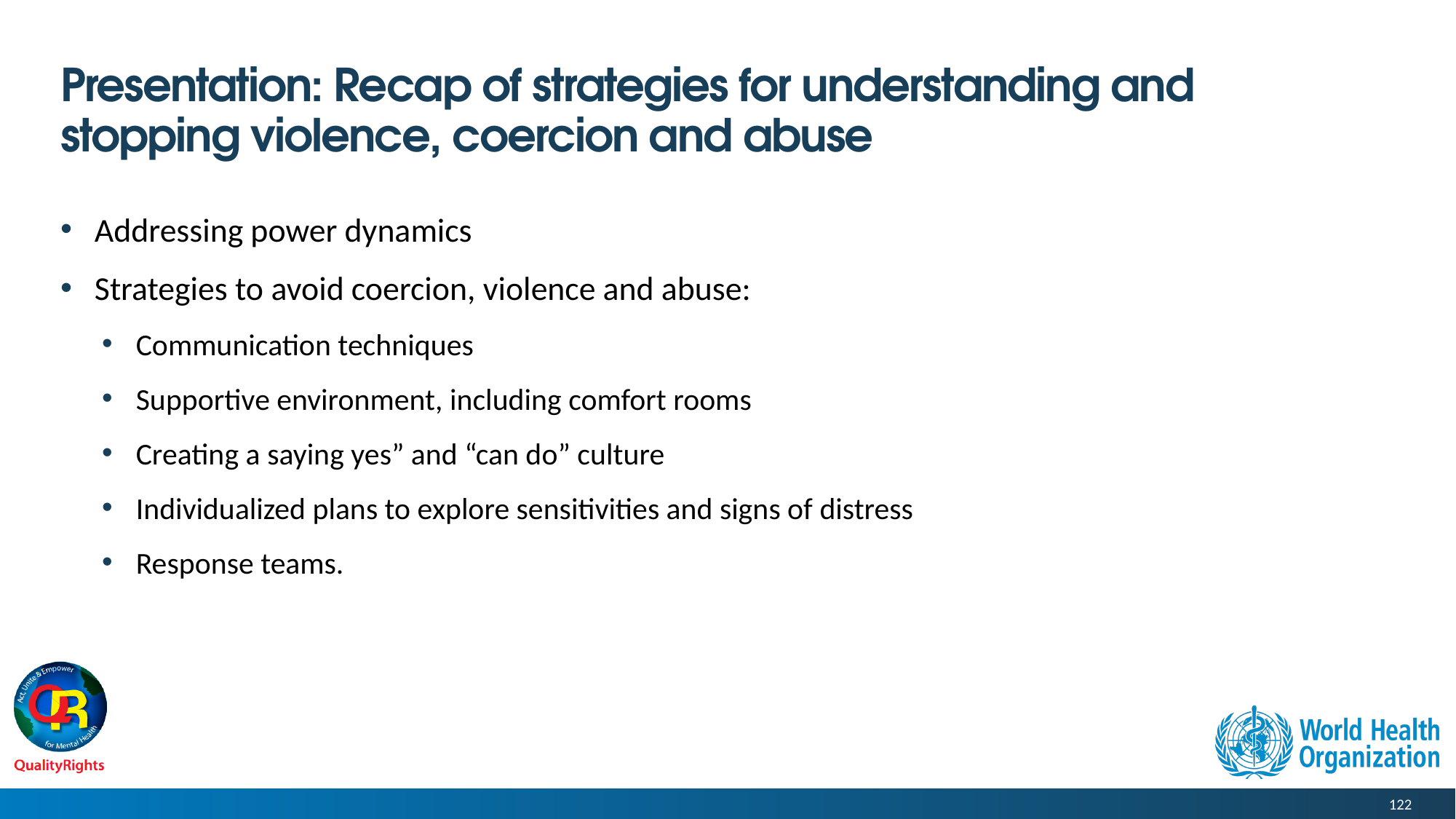

# Presentation: Recap of strategies for understanding and stopping violence, coercion and abuse
Addressing power dynamics
Strategies to avoid coercion, violence and abuse:
Communication techniques
Supportive environment, including comfort rooms
Creating a saying yes” and “can do” culture
Individualized plans to explore sensitivities and signs of distress
Response teams.